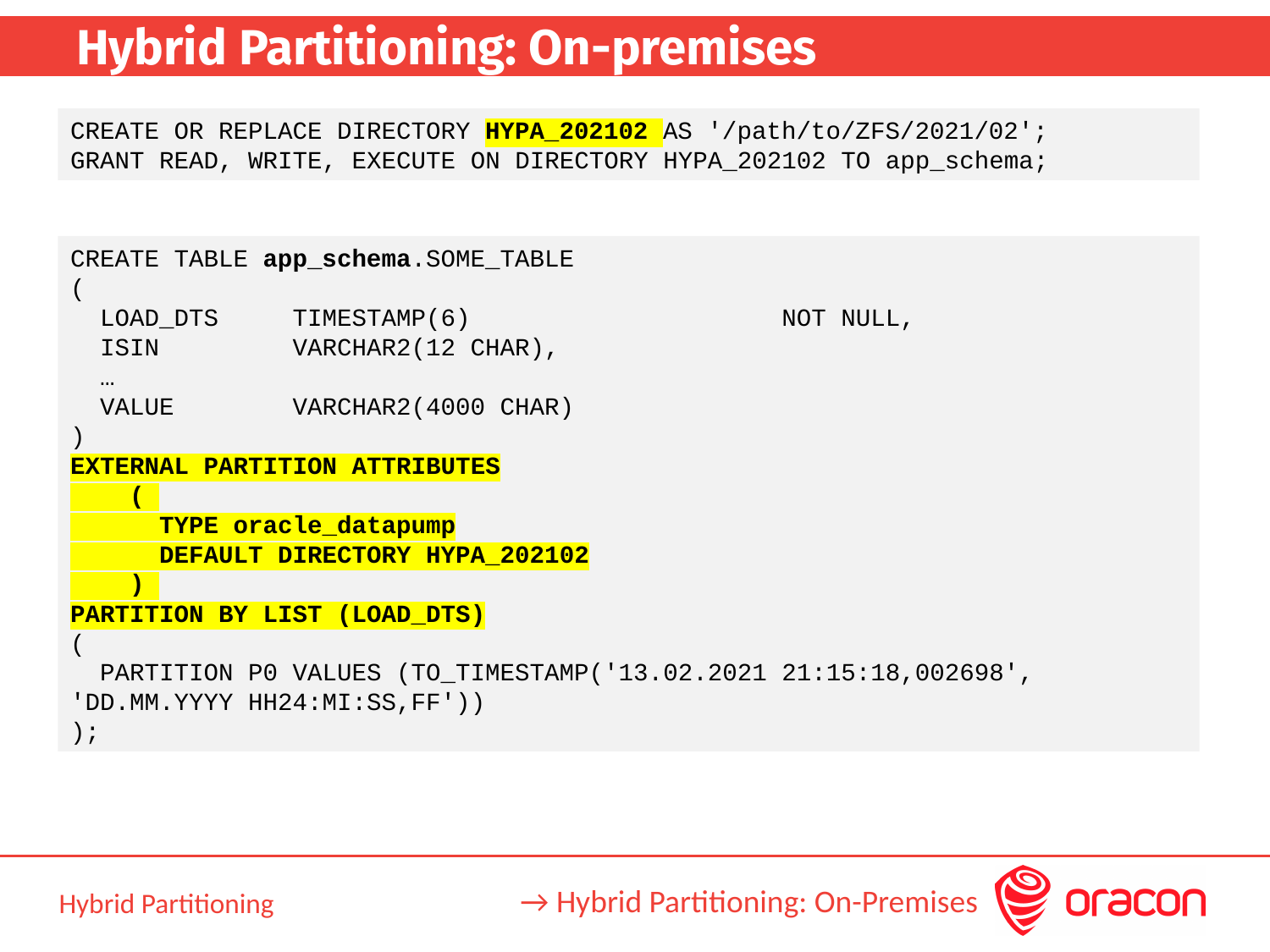

# Hybrid Partitioning: On-premises
CREATE OR REPLACE DIRECTORY HYPA_202102 AS '/path/to/ZFS/2021/02';
GRANT READ, WRITE, EXECUTE ON DIRECTORY HYPA_202102 TO app_schema;
CREATE TABLE app_schema.SOME_TABLE
(
  LOAD_DTS     TIMESTAMP(6)                     NOT NULL,
  ISIN         VARCHAR2(12 CHAR),
  …
  VALUE        VARCHAR2(4000 CHAR)
)
EXTERNAL PARTITION ATTRIBUTES
    (
      TYPE oracle_datapump
      DEFAULT DIRECTORY HYPA_202102
    )
PARTITION BY LIST (LOAD_DTS)
(
  PARTITION P0 VALUES (TO_TIMESTAMP('13.02.2021 21:15:18,002698', 'DD.MM.YYYY HH24:MI:SS,FF'))
);
→ Hybrid Partitioning: On-Premises